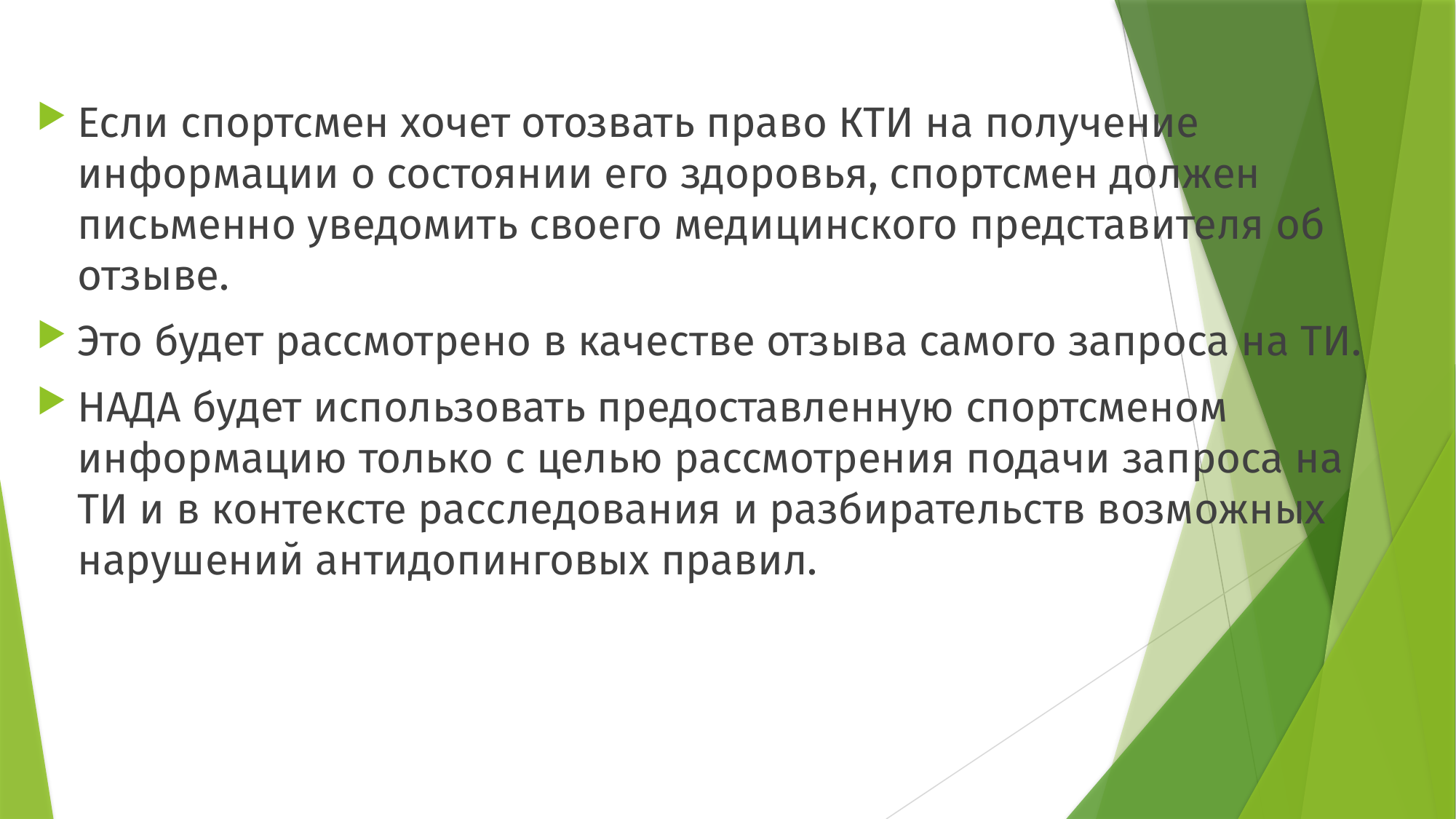

Если спортсмен хочет отозвать право КТИ на получение информации о состоянии его здоровья, спортсмен должен письменно уведомить своего медицинского представителя об отзыве.
Это будет рассмотрено в качестве отзыва самого запроса на ТИ.
НАДА будет использовать предоставленную спортсменом информацию только с целью рассмотрения подачи запроса на ТИ и в контексте расследования и разбирательств возможных нарушений антидопинговых правил.